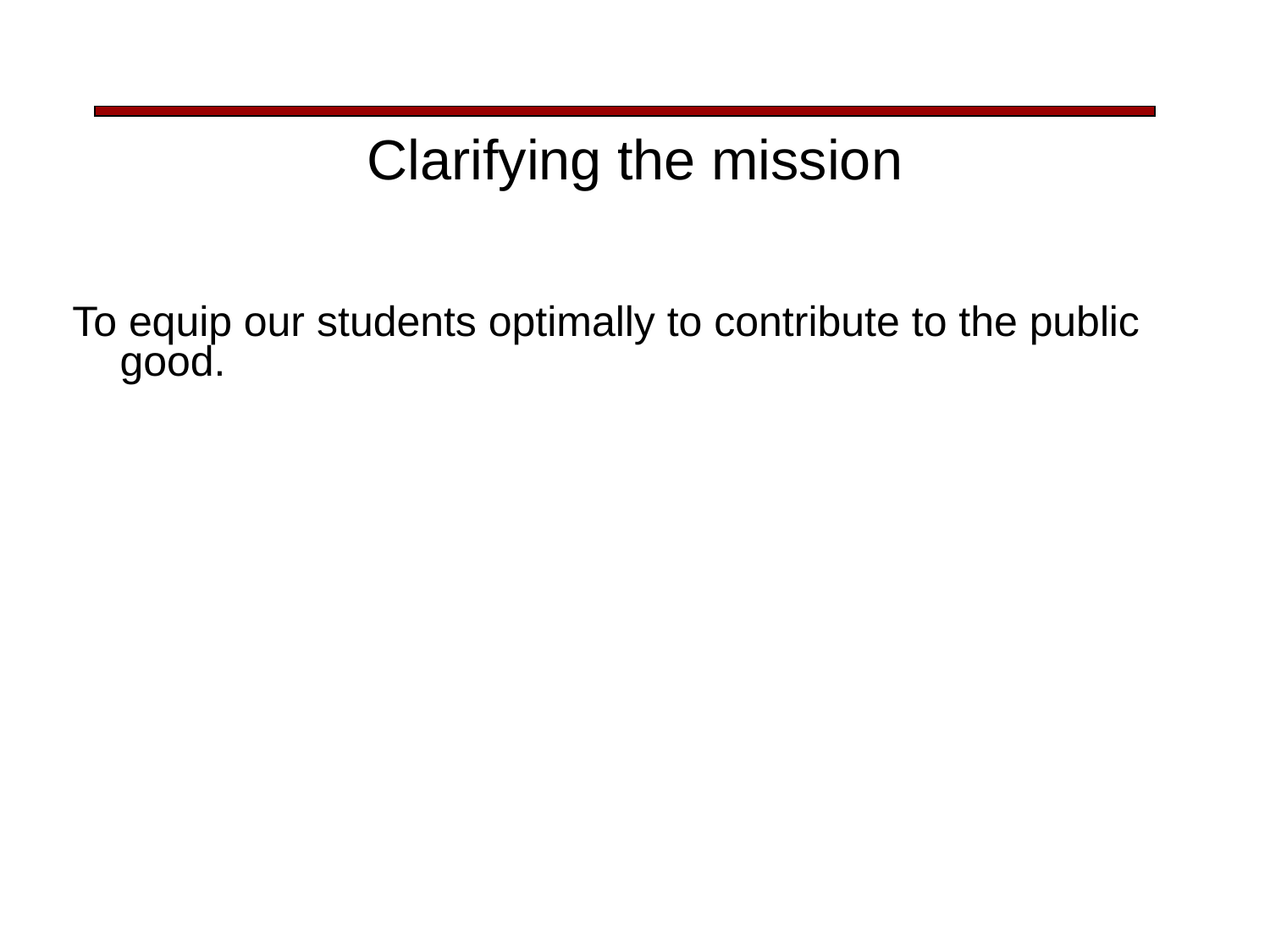

# Clarifying the mission

To equip our students optimally to contribute to the public good.